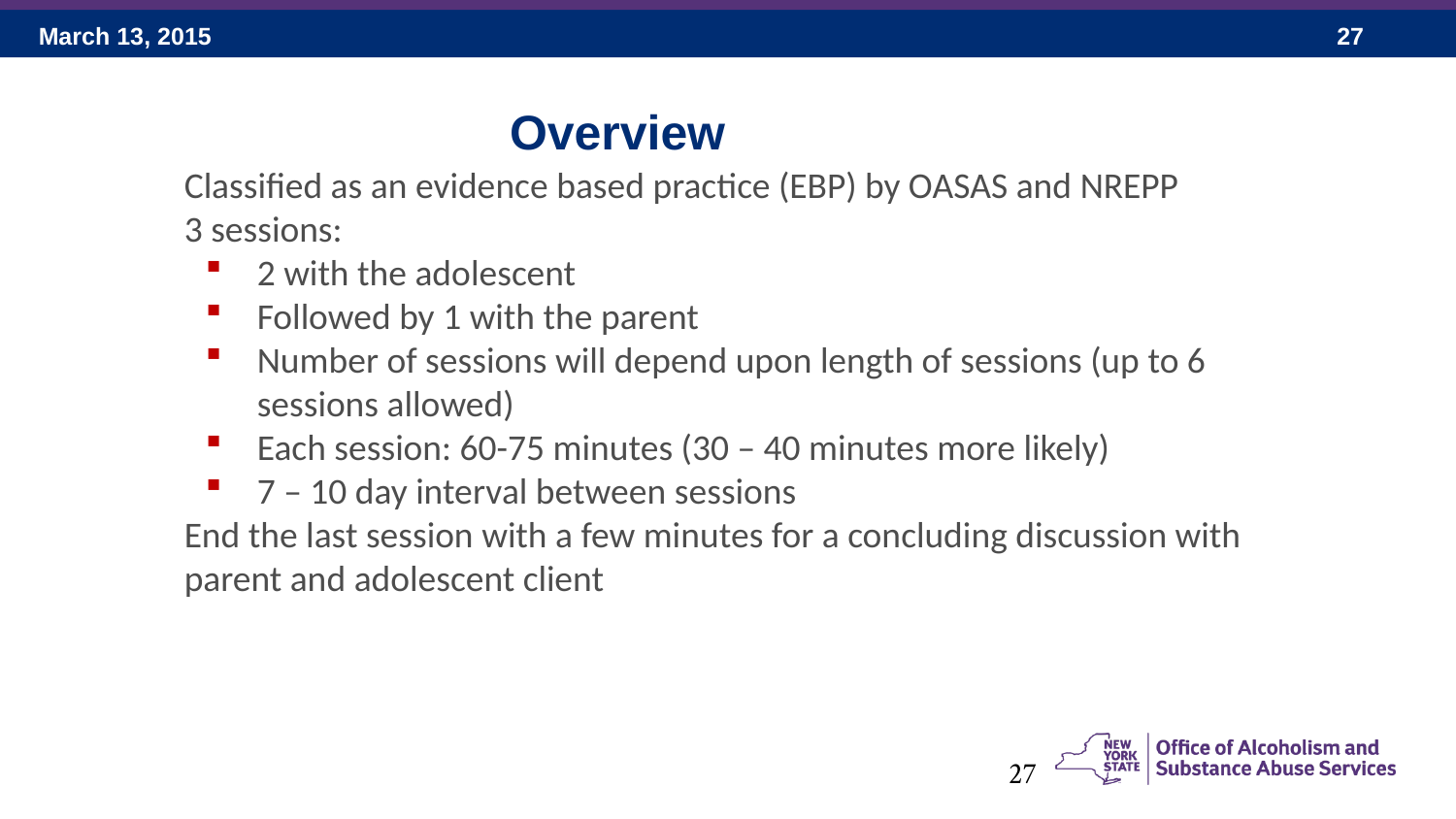

Overview
Classified as an evidence based practice (EBP) by OASAS and NREPP
3 sessions:
2 with the adolescent
Followed by 1 with the parent
Number of sessions will depend upon length of sessions (up to 6 sessions allowed)
Each session: 60-75 minutes (30 – 40 minutes more likely)
7 – 10 day interval between sessions
End the last session with a few minutes for a concluding discussion with parent and adolescent client

27